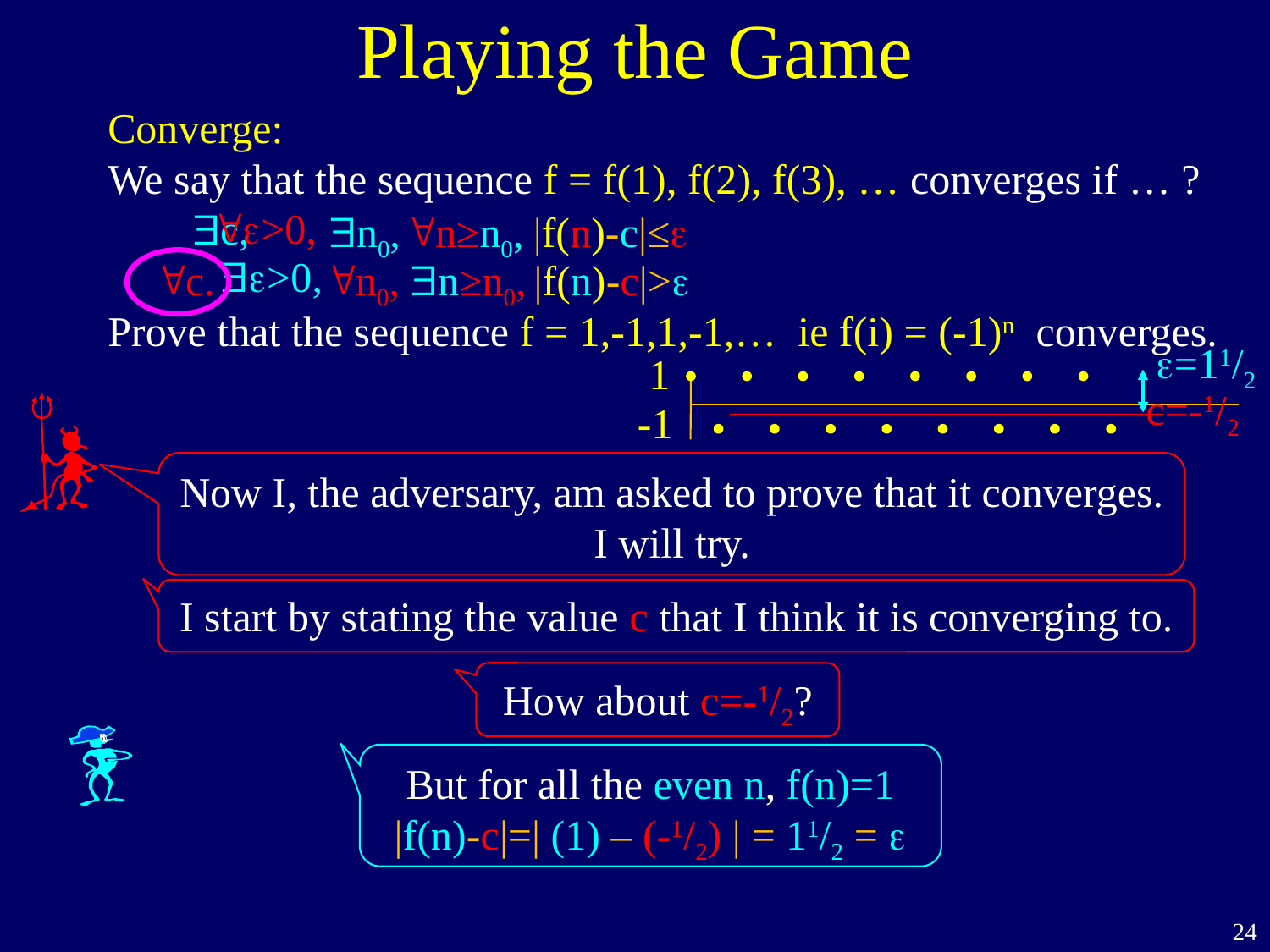

# Playing the Game
Converge:
We say that the sequence f = f(1), f(2), f(3), … converges if … ?
    ∃c,
∀c.
Prove that the sequence f = 1,-1,1,-1,…  ie f(i) = (-1)n  converges.
∀ε>0,
∃n0,
∀n≥n0,
|f(n)-c|≤ε
∃ε>0,
∀n0,
∃n≥n0,
|f(n)-c|>ε

ε=11/2
1
-1

c=-1/2

Now I, the adversary, am asked to prove that it converges.
I will try.
I start by stating the value c that I think it is converging to.
How about c=-1/2?

But for all the even n, f(n)=1
|f(n)-c|=| (1) – (-1/2) | = 11/2 = ε